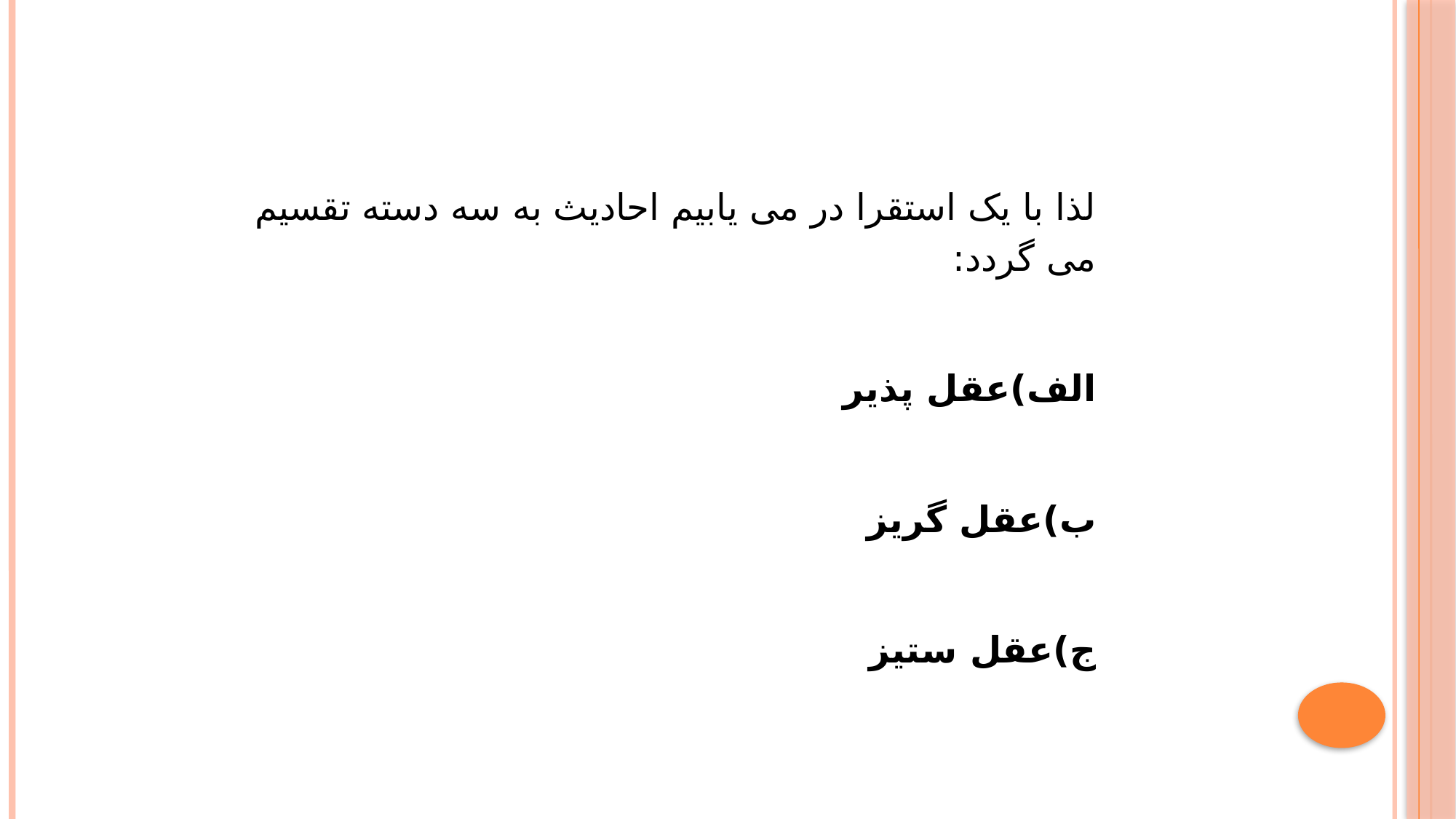

لذا با یک استقرا در می یابیم احادیث به سه دسته تقسیم می گردد:

الف)عقل پذیر

ب)عقل گریز

ج)عقل ستیز